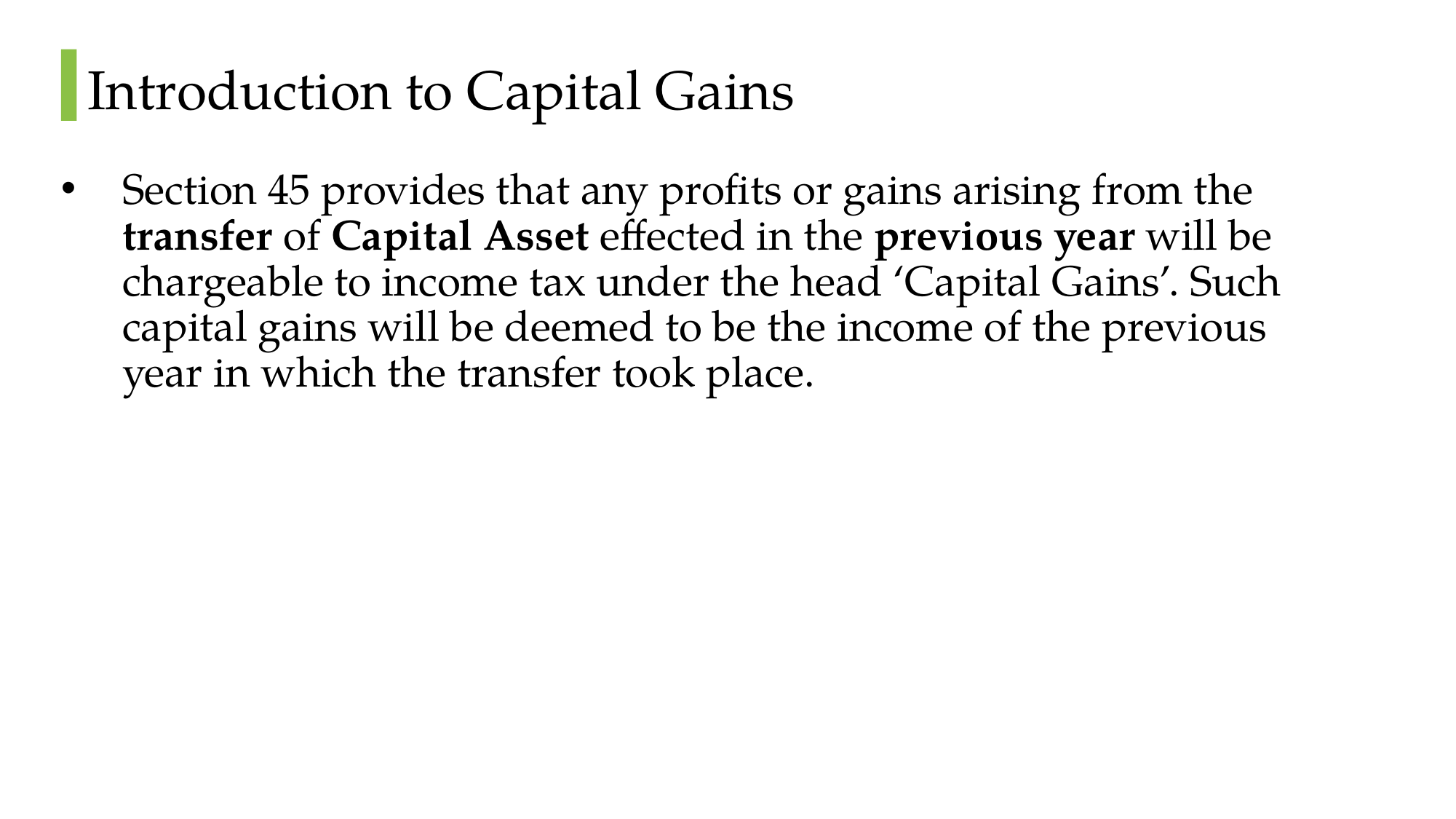

Introduction to Capital Gains

# Section 45 provides that any profits or gains arising from the transfer of Capital Asset effected in the previous year will be chargeable to income tax under the head ‘Capital Gains’. Such capital gains will be deemed to be the income of the previous year in which the transfer took place.